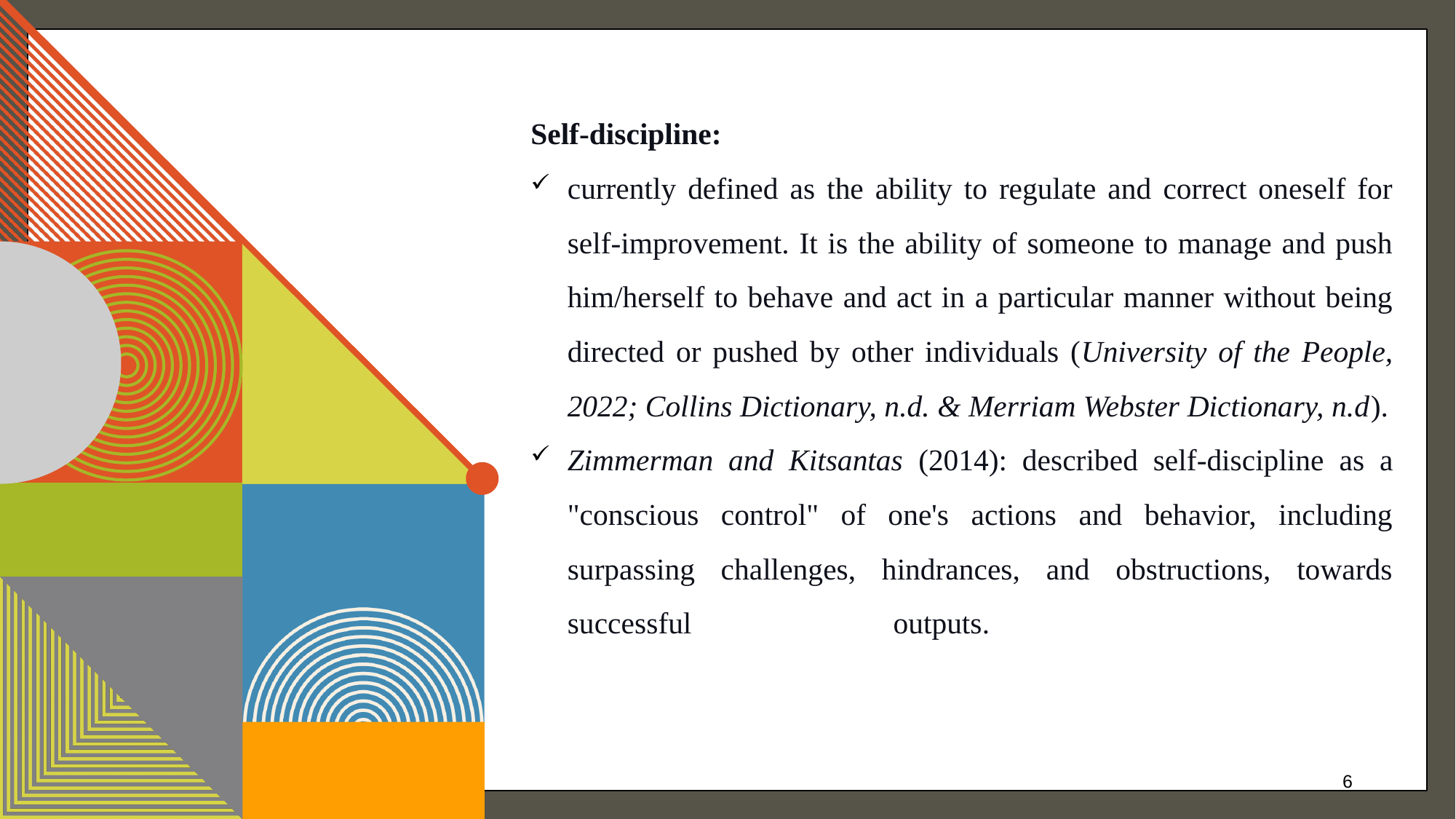

Self-discipline:
currently defined as the ability to regulate and correct oneself for self-improvement. It is the ability of someone to manage and push him/herself to behave and act in a particular manner without being directed or pushed by other individuals (University of the People, 2022; Collins Dictionary, n.d. & Merriam Webster Dictionary, n.d).
Zimmerman and Kitsantas (2014): described self-discipline as a "conscious control" of one's actions and behavior, including surpassing challenges, hindrances, and obstructions, towards successful outputs.
6